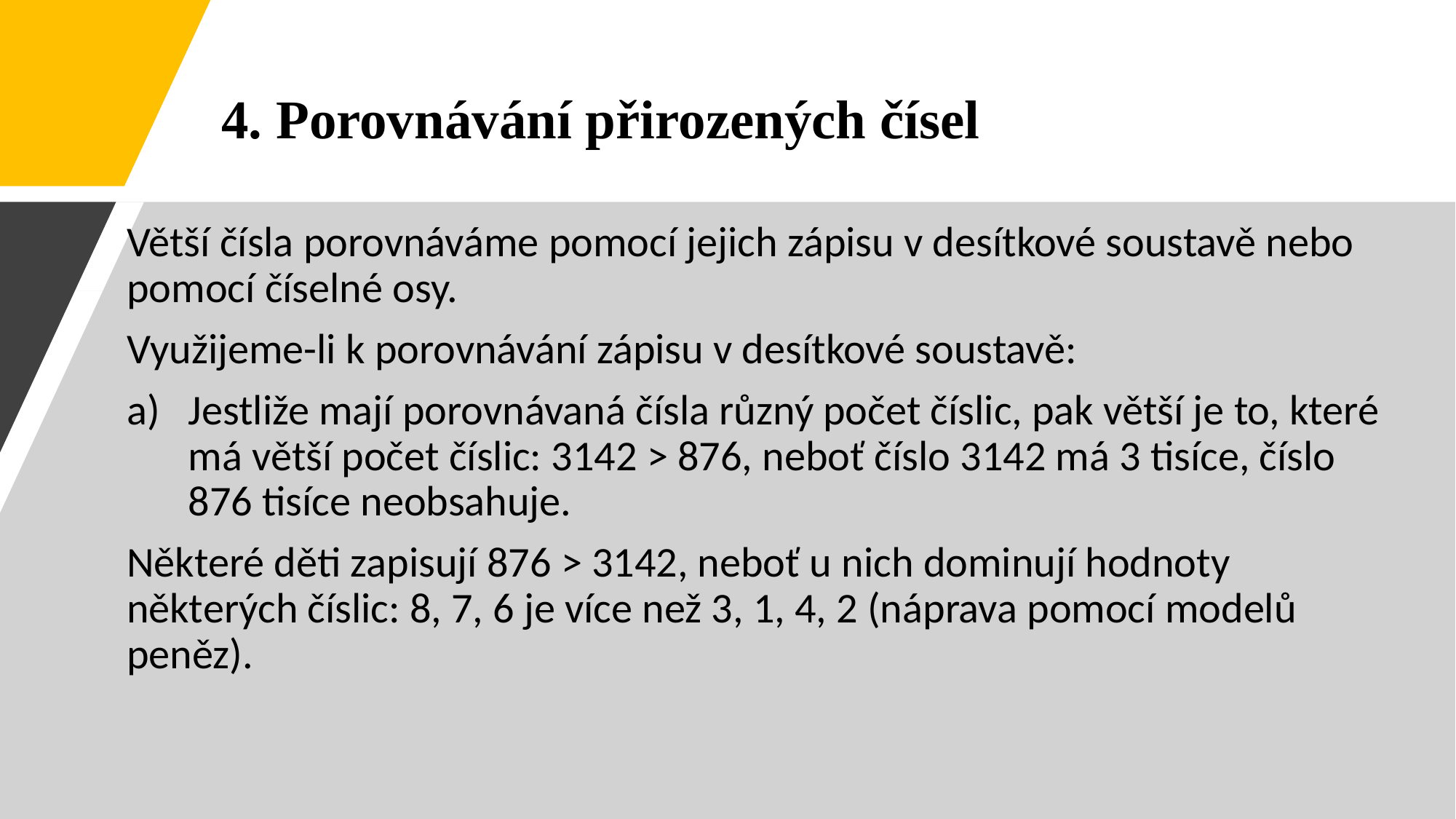

4. Porovnávání přirozených čísel

Větší čísla porovnáváme pomocí jejich zápisu v desítkové soustavě nebo pomocí číselné osy.
Využijeme-li k porovnávání zápisu v desítkové soustavě:
Jestliže mají porovnávaná čísla různý počet číslic, pak větší je to, které má větší počet číslic: 3142 > 876, neboť číslo 3142 má 3 tisíce, číslo 876 tisíce neobsahuje.
Některé děti zapisují 876 > 3142, neboť u nich dominují hodnoty některých číslic: 8, 7, 6 je více než 3, 1, 4, 2 (náprava pomocí modelů peněz).